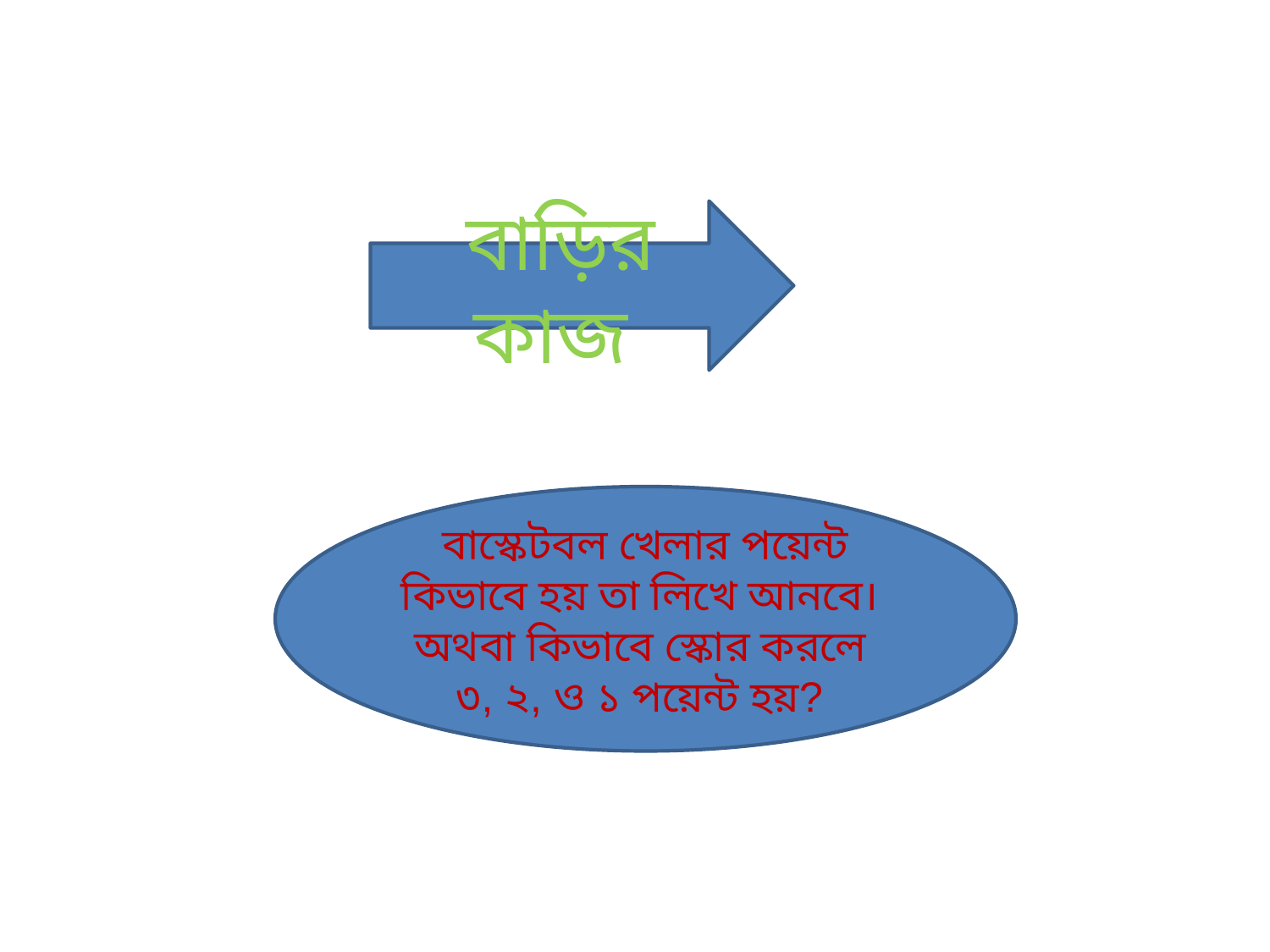

বাড়ির কাজ
বাস্কেটবল খেলার পয়েন্ট কিভাবে হয় তা লিখে আনবে।
অথবা কিভাবে স্কোর করলে  ৩, ২, ও ১ পয়েন্ট হয়?